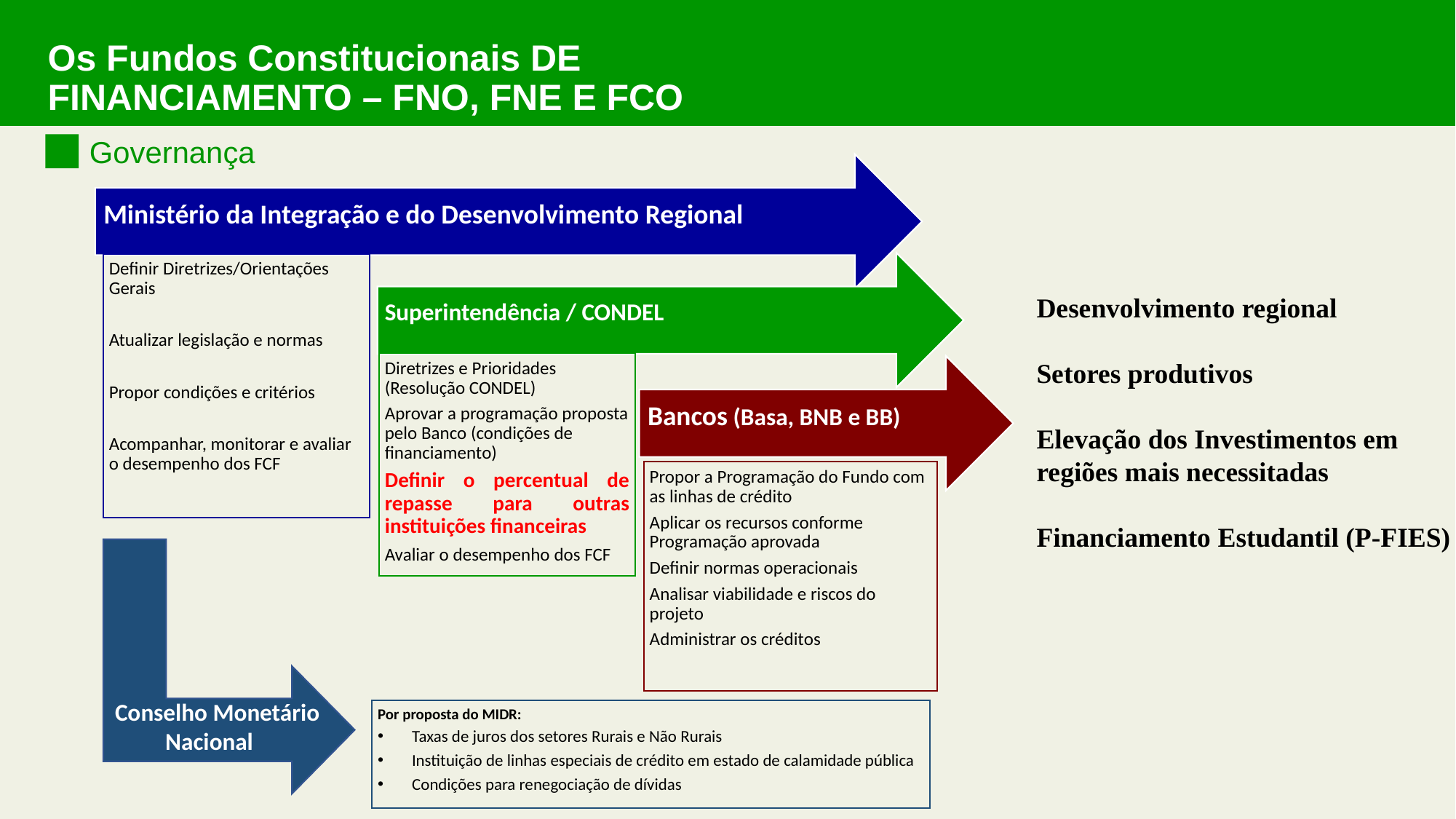

Os Fundos Constitucionais DE FINANCIAMENTO – FNO, FNE E FCO
Ministério da Integração e do Desenvolvimento Regional
Definir Diretrizes/Orientações Gerais

Atualizar legislação e normas

Propor condições e critérios

Acompanhar, monitorar e avaliar o desempenho dos FCF
Superintendência / CONDEL
Diretrizes e Prioridades (Resolução CONDEL)
Aprovar a programação proposta pelo Banco (condições de financiamento)
Definir o percentual de repasse para outras instituições financeiras
Avaliar o desempenho dos FCF
Bancos (Basa, BNB e BB)
Propor a Programação do Fundo com as linhas de crédito
Aplicar os recursos conforme Programação aprovada
Definir normas operacionais
Analisar viabilidade e riscos do projeto
Administrar os créditos
Governança

Desenvolvimento regional

Setores produtivos

Elevação dos Investimentos em regiões mais necessitadas

Financiamento Estudantil (P-FIES)

   Conselho Monetário Nacional
Por proposta do MIDR:
Taxas de juros dos setores Rurais e Não Rurais
Instituição de linhas especiais de crédito em estado de calamidade pública
Condições para renegociação de dívidas